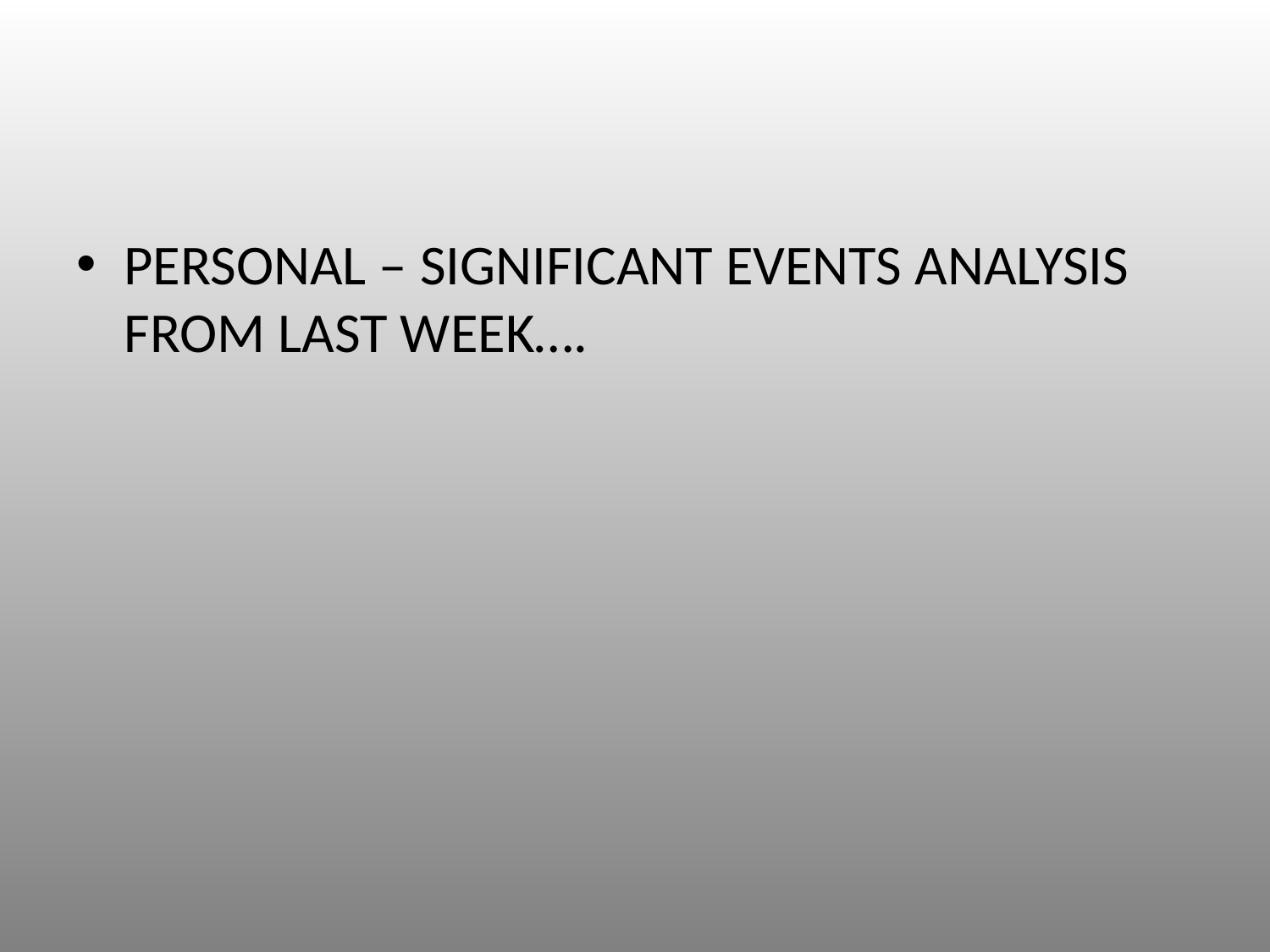

#
PERSONAL – SIGNIFICANT EVENTS ANALYSIS FROM LAST WEEK….